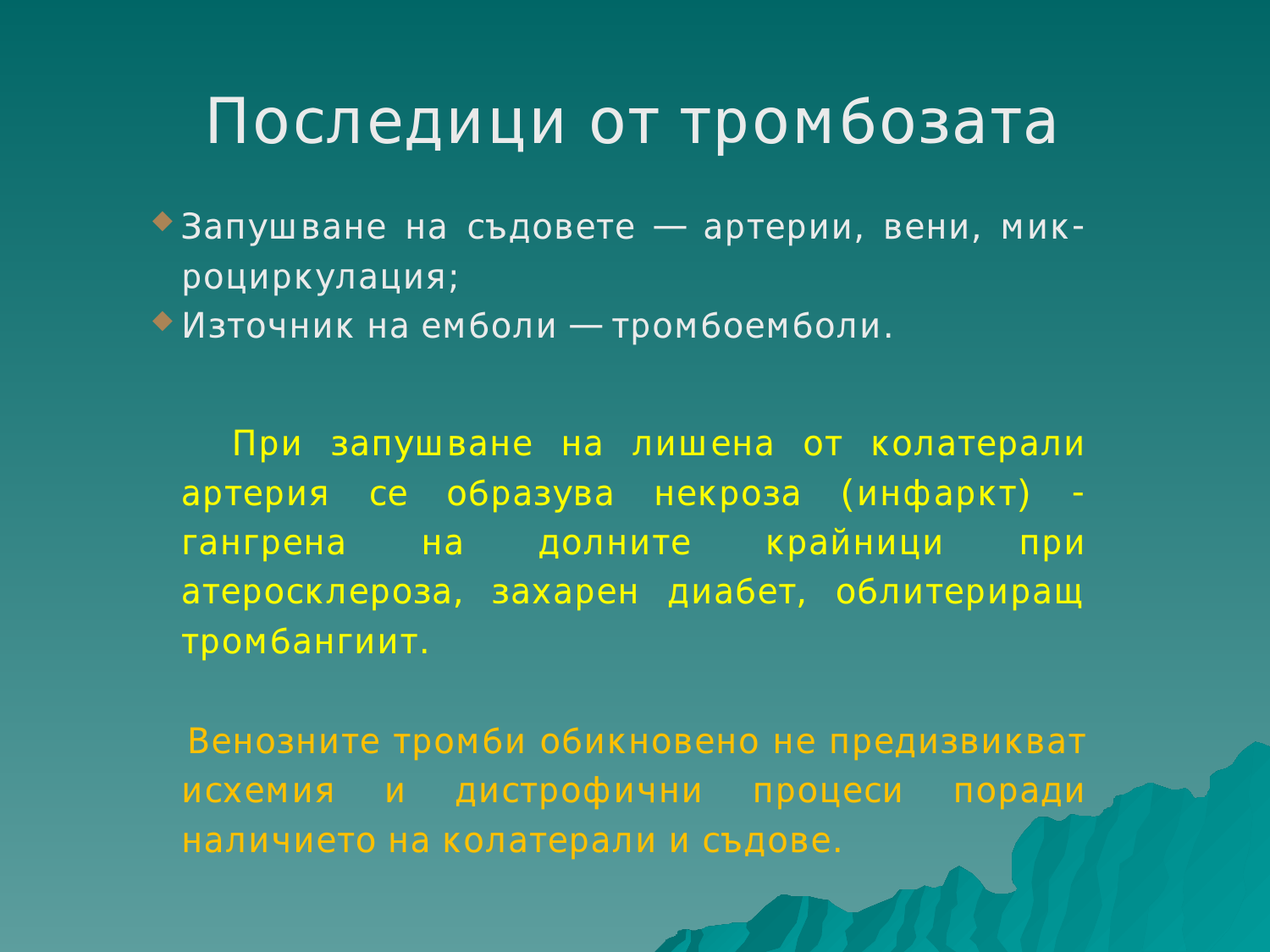

# Последици от тромбозата
Запушване на съдовете — артерии, вени, мик-роциркулация;
Източник на емболи — тромбоемболи.

   При запушване на лишена от колатерали артерия се образува некроза (инфаркт) - гангрена на долните крайници при атеросклероза, захарен диабет, облитериращ тромбангиит.

   Венозните тромби обикновено не предизвикват исхемия и дистрофични процеси поради наличието на колатерали и съдове.